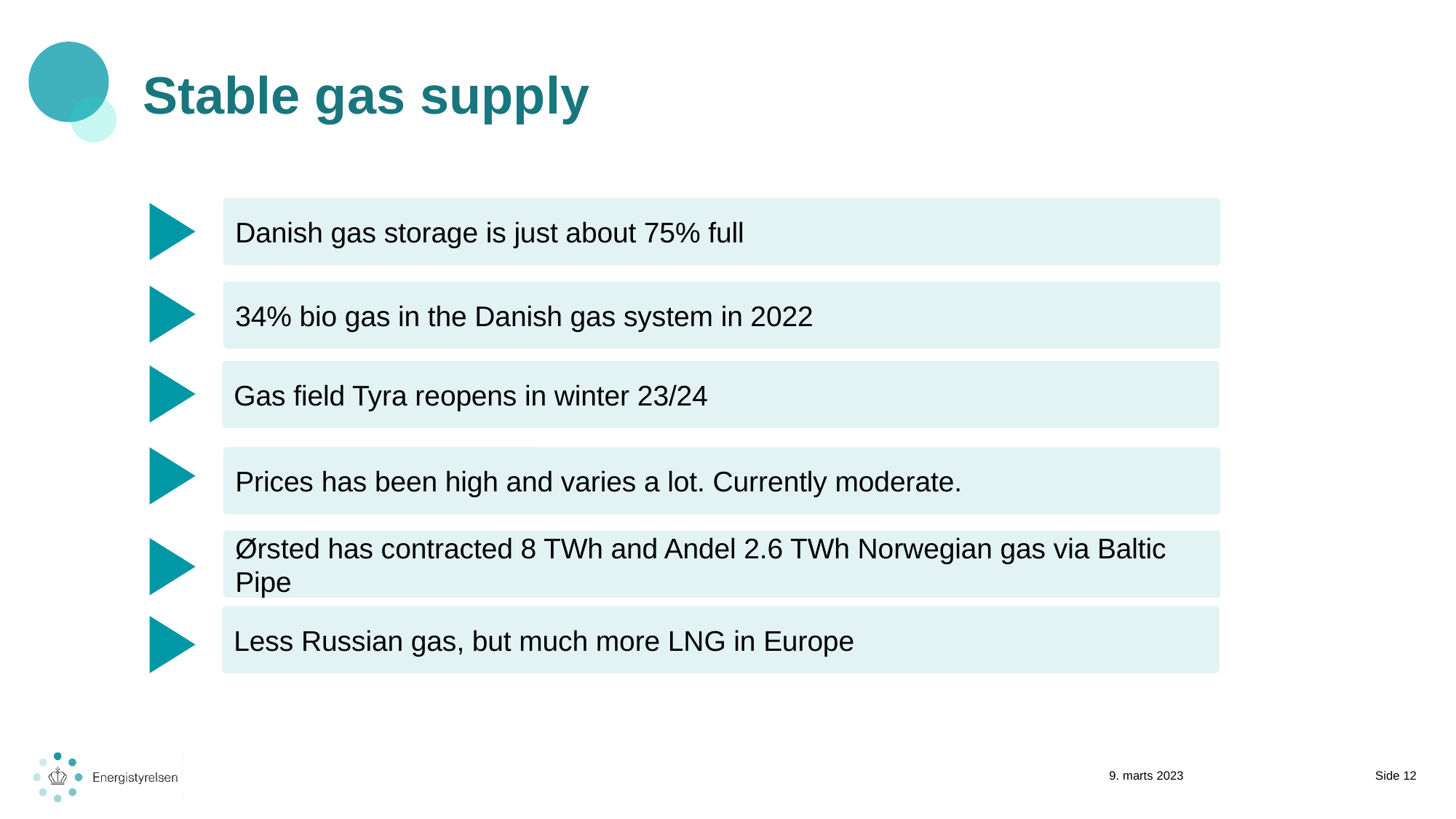

Stable gas supply
Danish gas storage is just about 75% full

34% bio gas in the Danish gas system in 2022

Gas field Tyra reopens in winter 23/24

Prices has been high and varies a lot. Currently moderate.

Ørsted has contracted 8 TWh and Andel 2.6 TWh Norwegian gas via Baltic Pipe

Less Russian gas, but much more LNG in Europe

9. marts 2023
Side 12